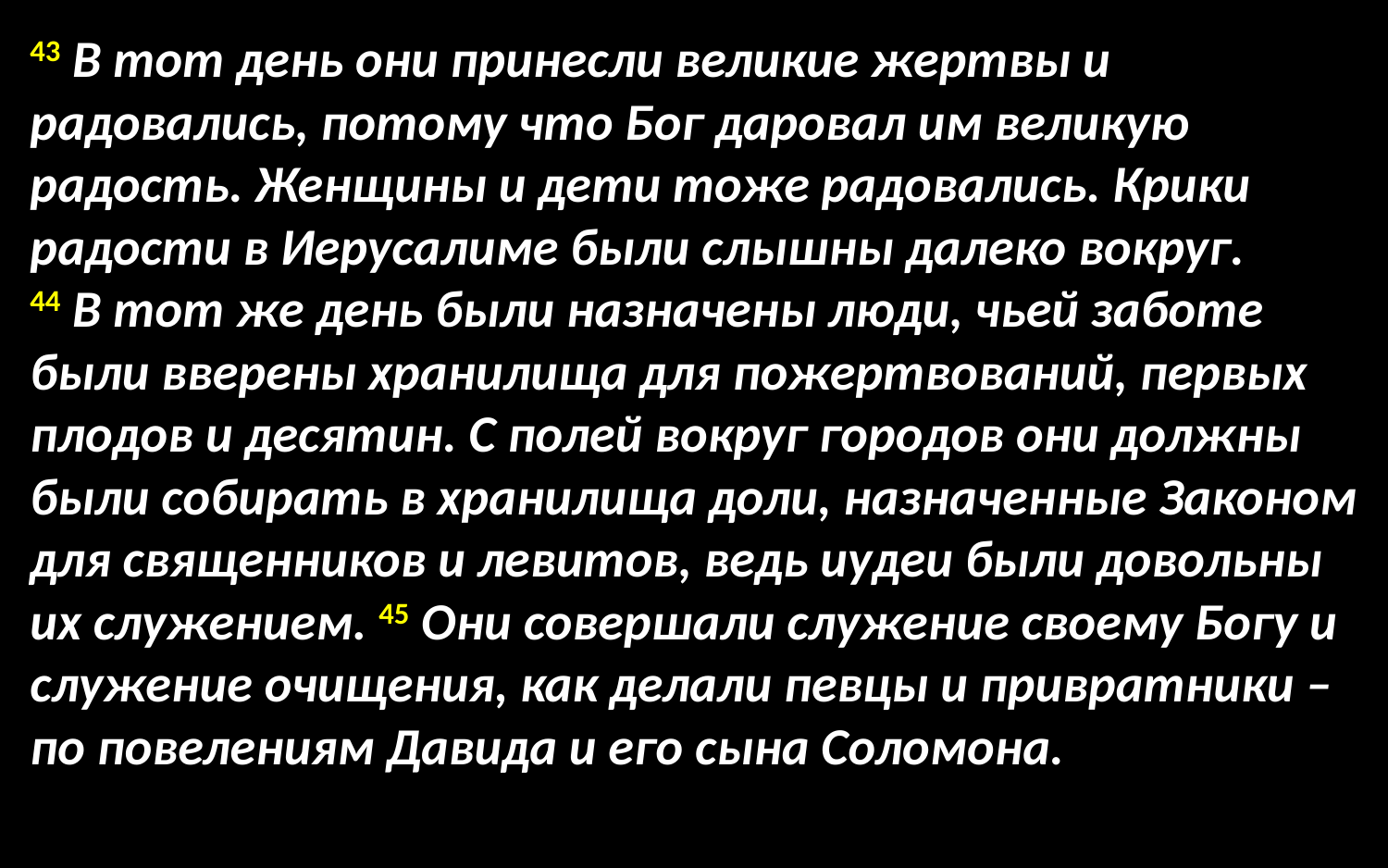

43 В тот день они принесли великие жертвы и радовались, потому что Бог даровал им великую радость. Женщины и дети тоже радовались. Крики радости в Иерусалиме были слышны далеко вокруг.
44 В тот же день были назначены люди, чьей заботе были вверены хранилища для пожертвований, первых плодов и десятин. С полей вокруг городов они должны были собирать в хранилища доли, назначенные Законом для священников и левитов, ведь иудеи были довольны их служением. 45 Они совершали служение своему Богу и служение очищения, как делали певцы и привратники – по повелениям Давида и его сына Соломона.